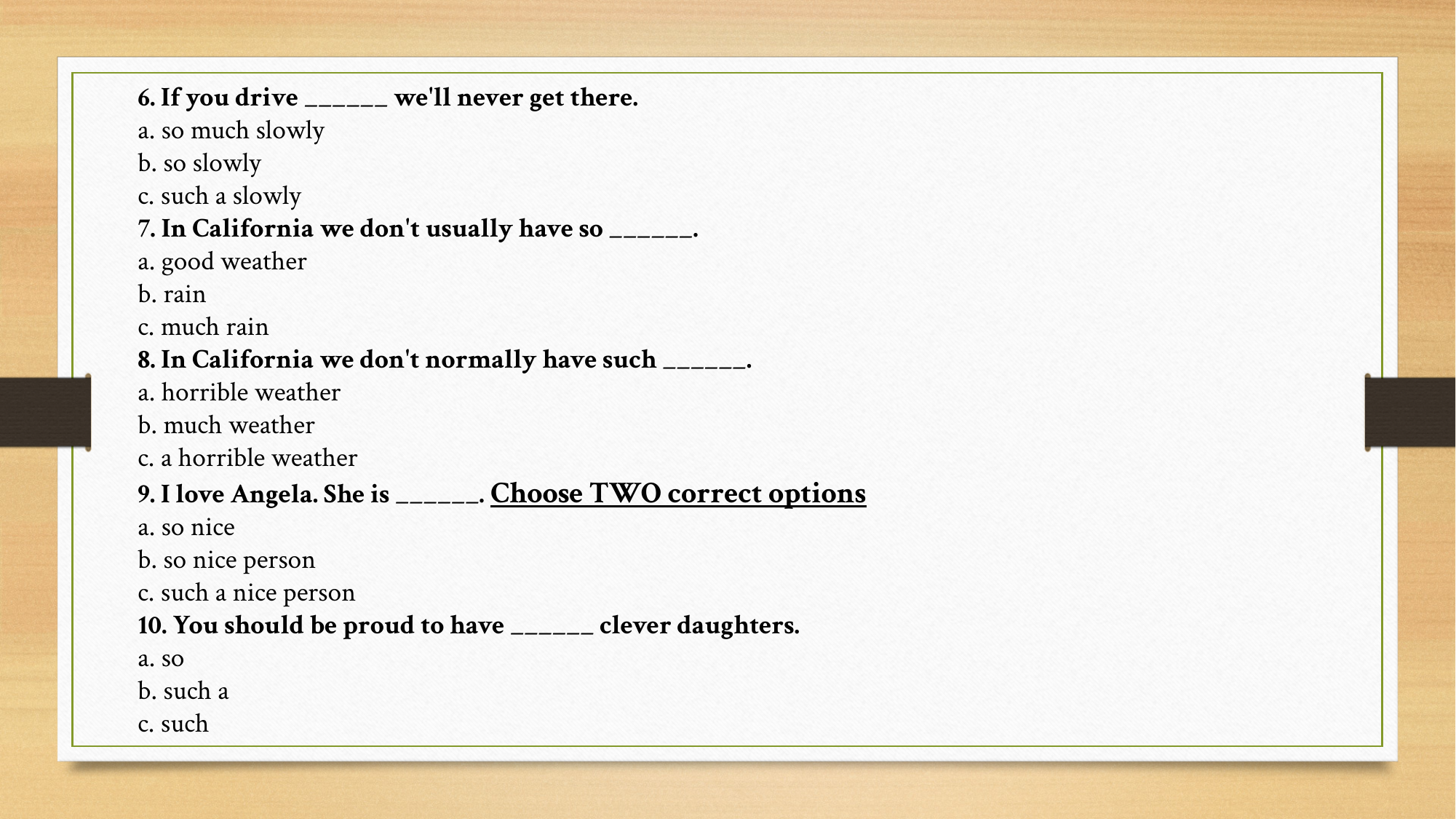

6. If you drive ______ we'll never get there.
a. so much slowly
b. so slowly
c. such a slowly
7. In California we don't usually have so ______.
a. good weather
b. rain
c. much rain
8. In California we don't normally have such ______.
a. horrible weather
b. much weather
c. a horrible weather
9. I love Angela. She is ______. Choose TWO correct options
a. so nice
b. so nice person
c. such a nice person
10. You should be proud to have ______ clever daughters.
a. so
b. such a
c. such